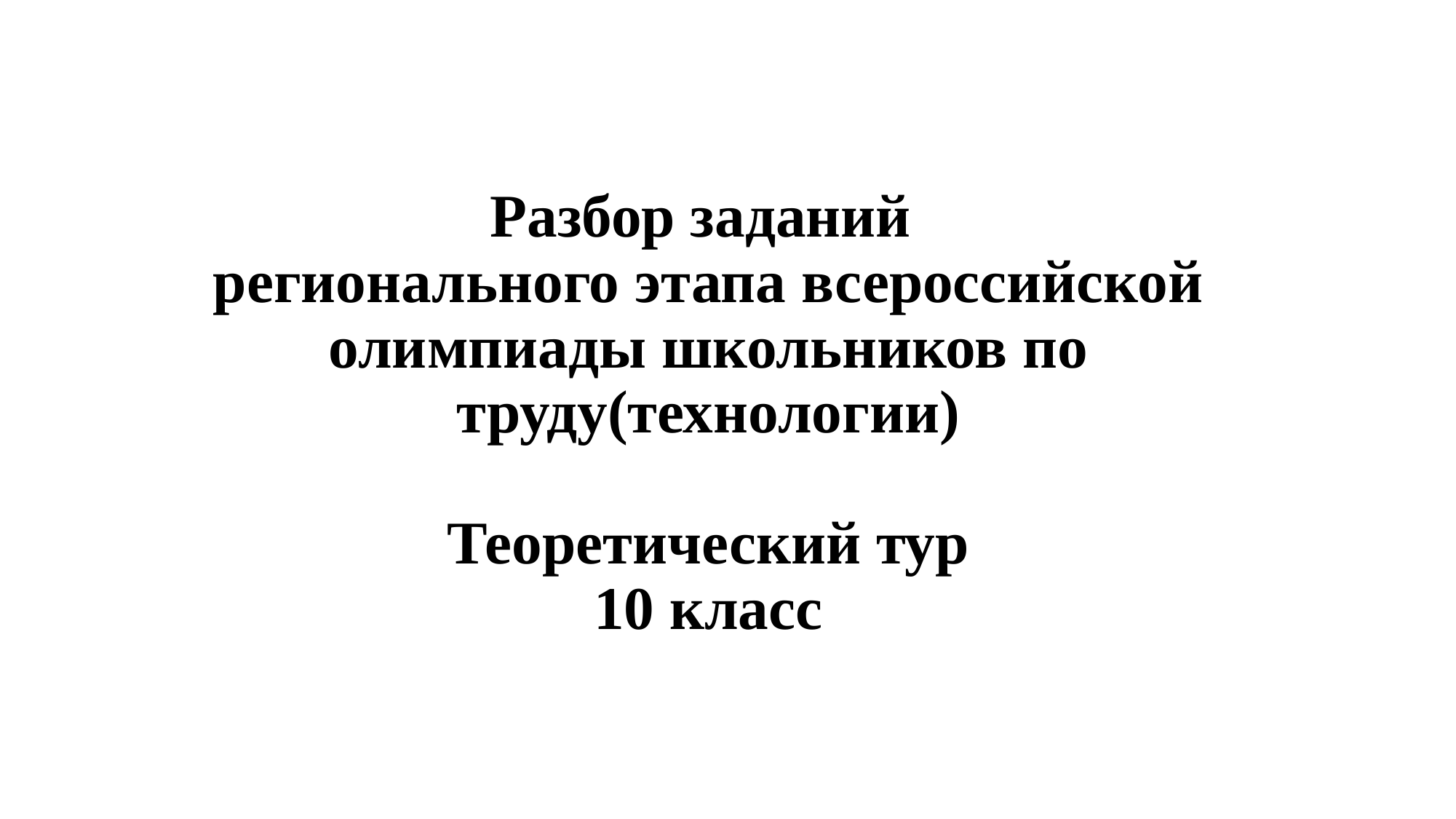

# Разбор заданий регионального этапа всероссийской олимпиады школьников по труду(технологии) Теоретический тур 10 класс